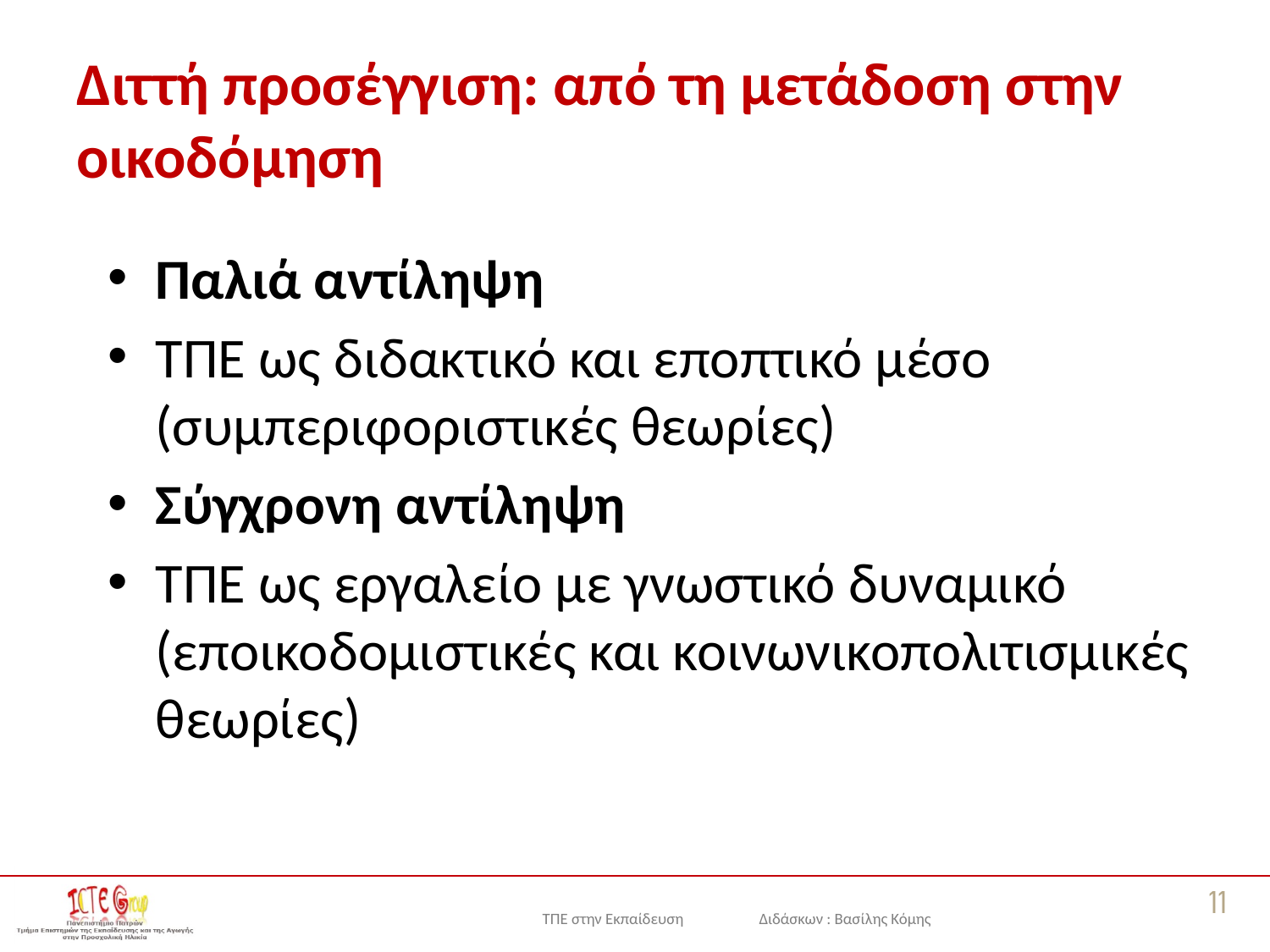

# Διττή προσέγγιση: από τη μετάδοση στην οικοδόμηση
Παλιά αντίληψη
ΤΠΕ ως διδακτικό και εποπτικό μέσο (συμπεριφοριστικές θεωρίες)
Σύγχρονη αντίληψη
ΤΠΕ ως εργαλείο με γνωστικό δυναμικό (εποικοδομιστικές και κοινωνικοπολιτισμικές θεωρίες)
11